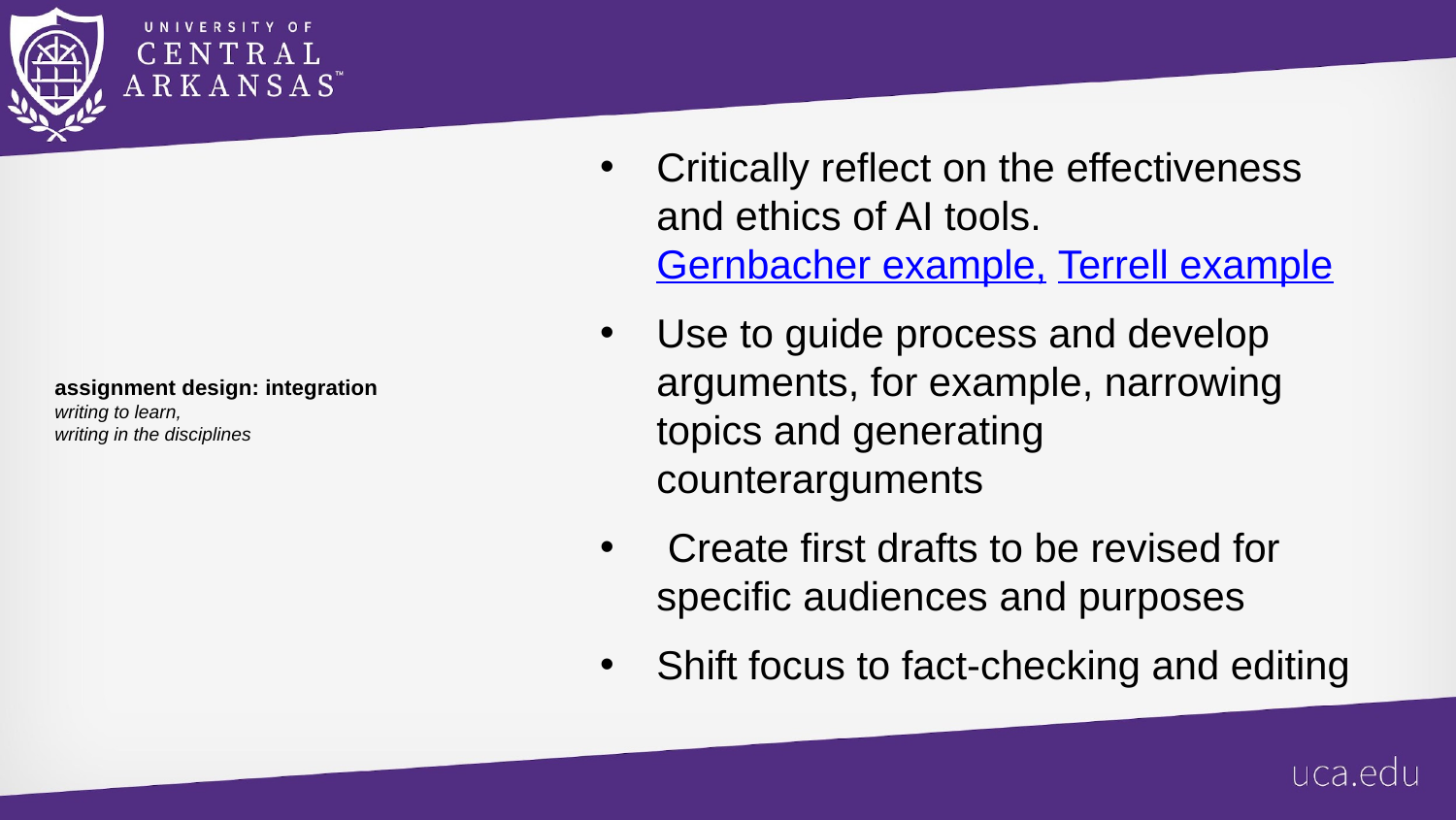

Critically reflect on the effectiveness and ethics of AI tools. Gernbacher example, Terrell example
Use to guide process and develop arguments, for example, narrowing topics and generating counterarguments
 Create first drafts to be revised for specific audiences and purposes
Shift focus to fact-checking and editing
# assignment design: integration
writing to learn,
writing in the disciplines